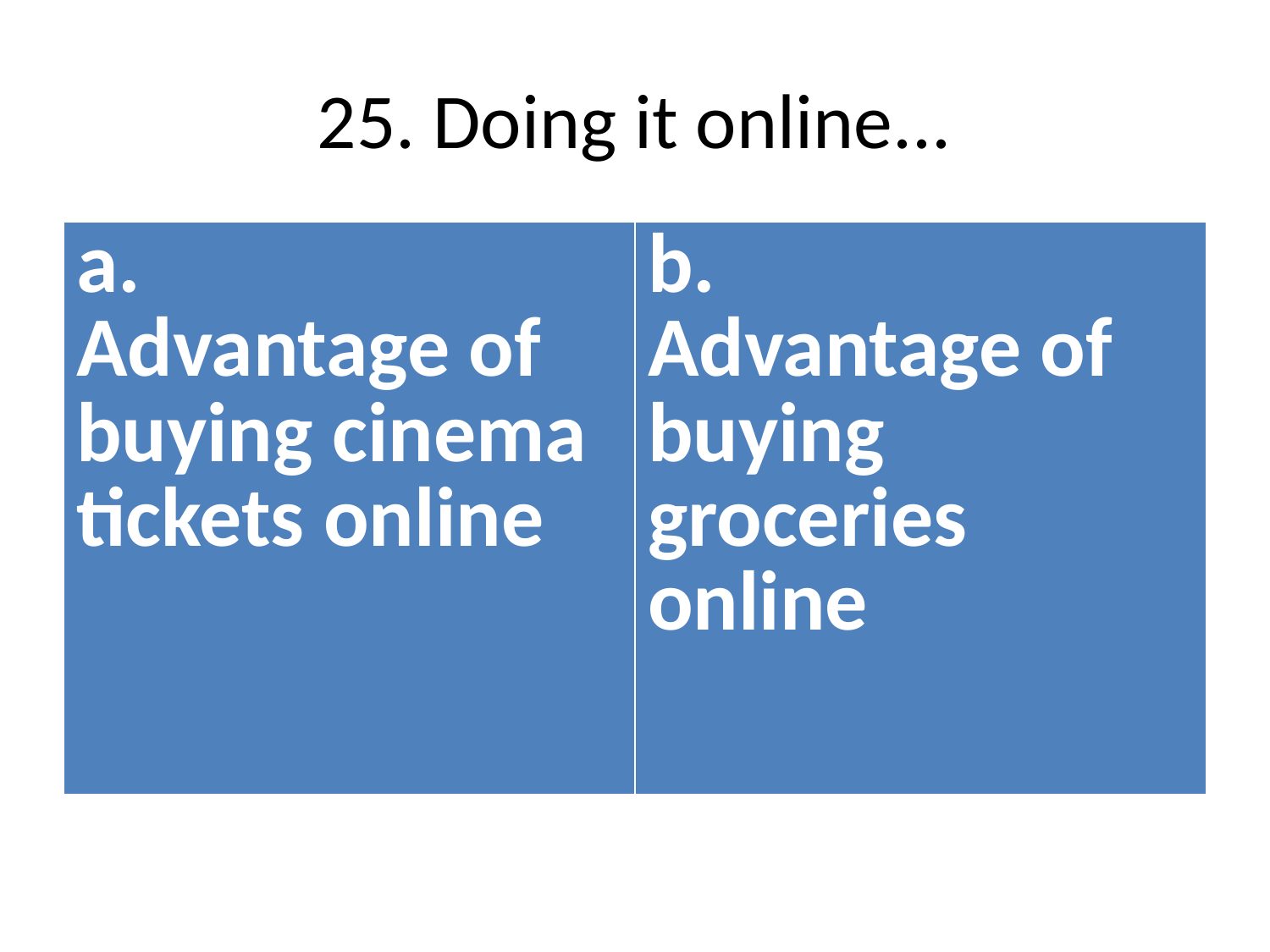

# 25. Doing it online...
| a. Advantage of buying cinema tickets online | b. Advantage of buying groceries online |
| --- | --- |